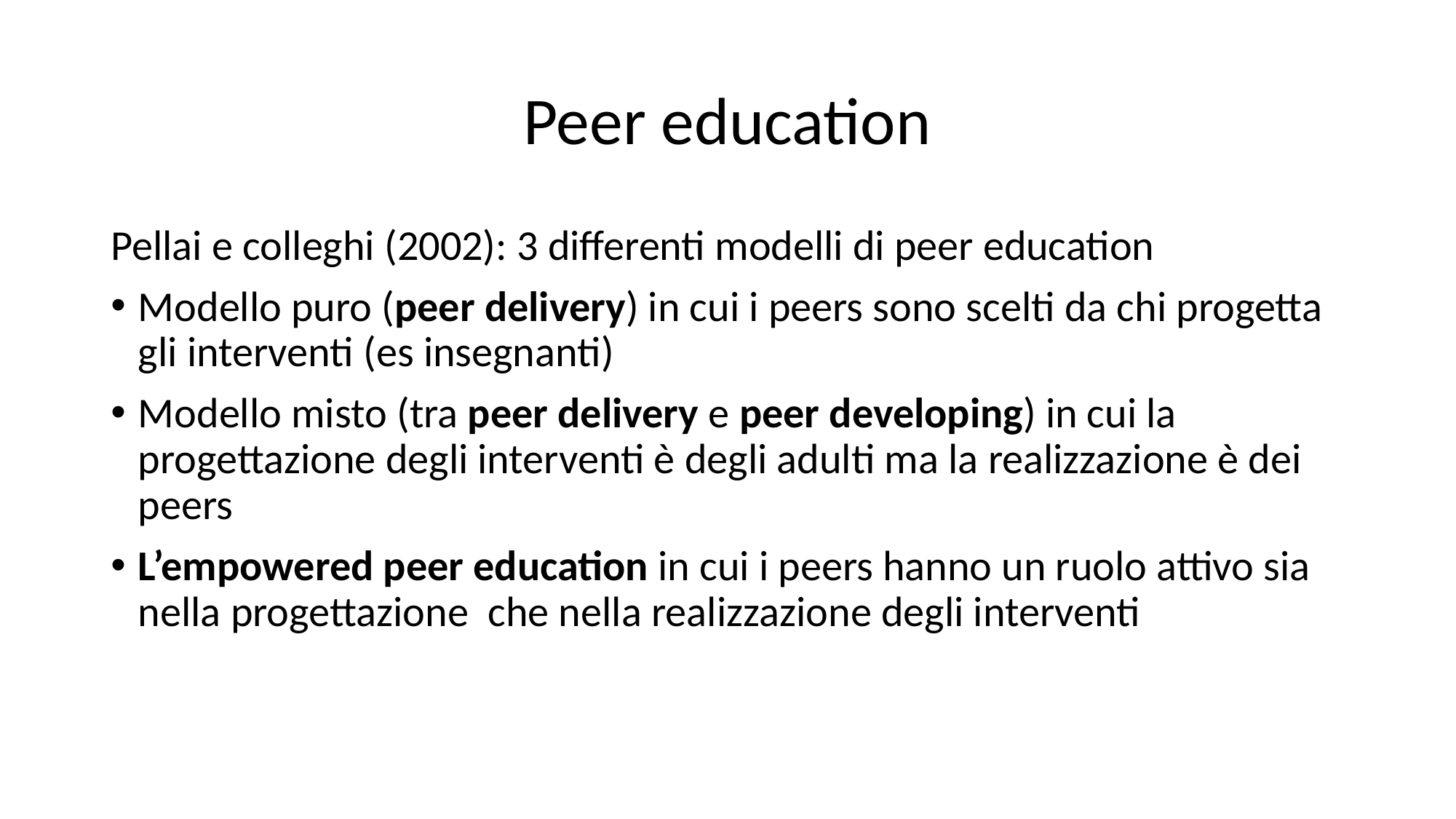

# Peer education
Pellai e colleghi (2002): 3 differenti modelli di peer education
Modello puro (peer delivery) in cui i peers sono scelti da chi progetta gli interventi (es insegnanti)
Modello misto (tra peer delivery e peer developing) in cui la progettazione degli interventi è degli adulti ma la realizzazione è dei peers
L’empowered peer education in cui i peers hanno un ruolo attivo sia nella progettazione  che nella realizzazione degli interventi